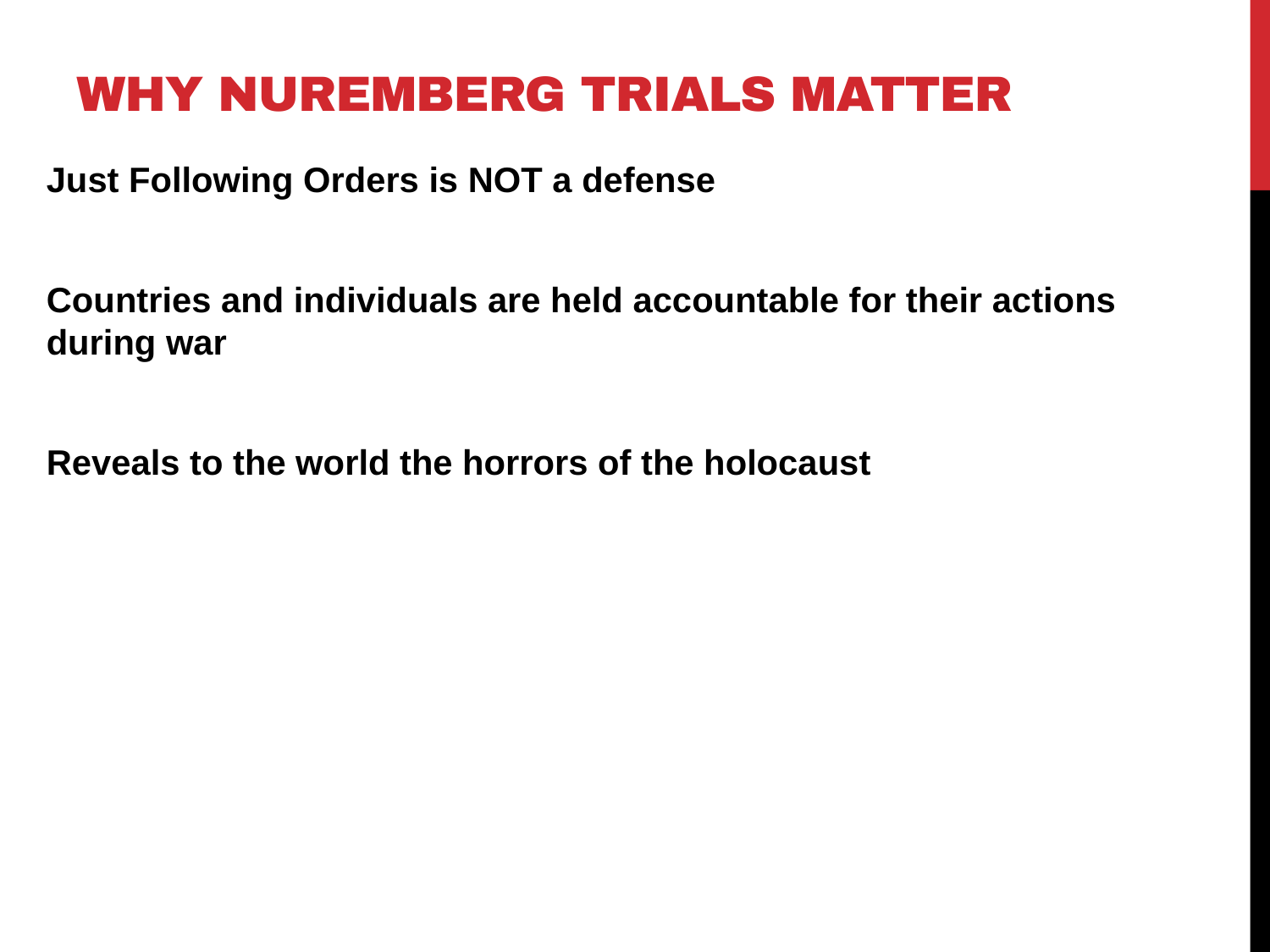

# Why Nuremberg trials matter
Just Following Orders is NOT a defense

Countries and individuals are held accountable for their actions during war

Reveals to the world the horrors of the holocaust